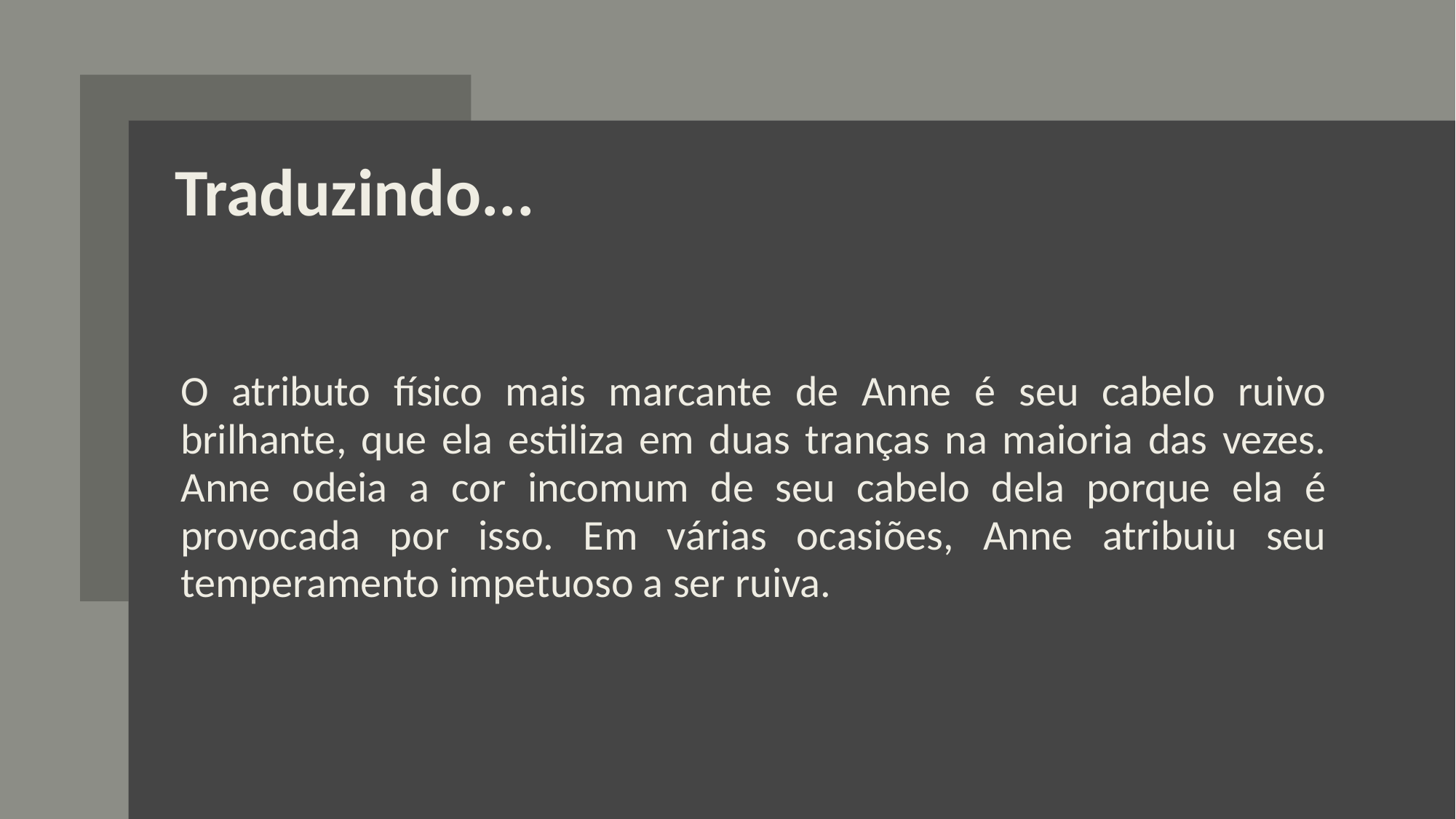

# Traduzindo...
O atributo físico mais marcante de Anne é seu cabelo ruivo brilhante, que ela estiliza em duas tranças na maioria das vezes. Anne odeia a cor incomum de seu cabelo dela porque ela é provocada por isso. Em várias ocasiões, Anne atribuiu seu temperamento impetuoso a ser ruiva.